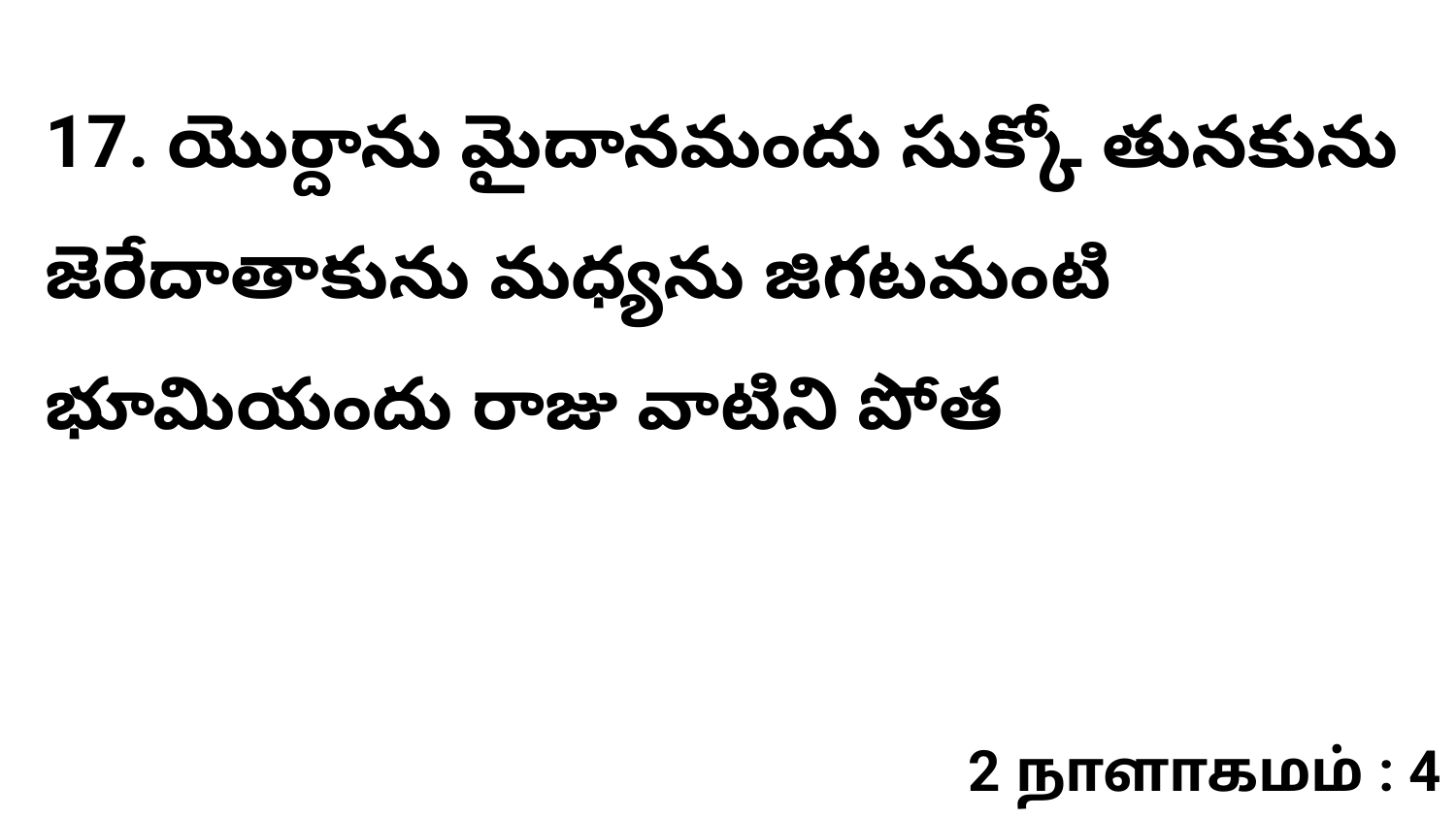

17. ​యొర్దాను మైదానమందు సుక్కో తునకును జెరేదాతాకును మధ్యను జిగటమంటి భూమియందు రాజు వాటిని పోత
2 நாளாகமம் : 4